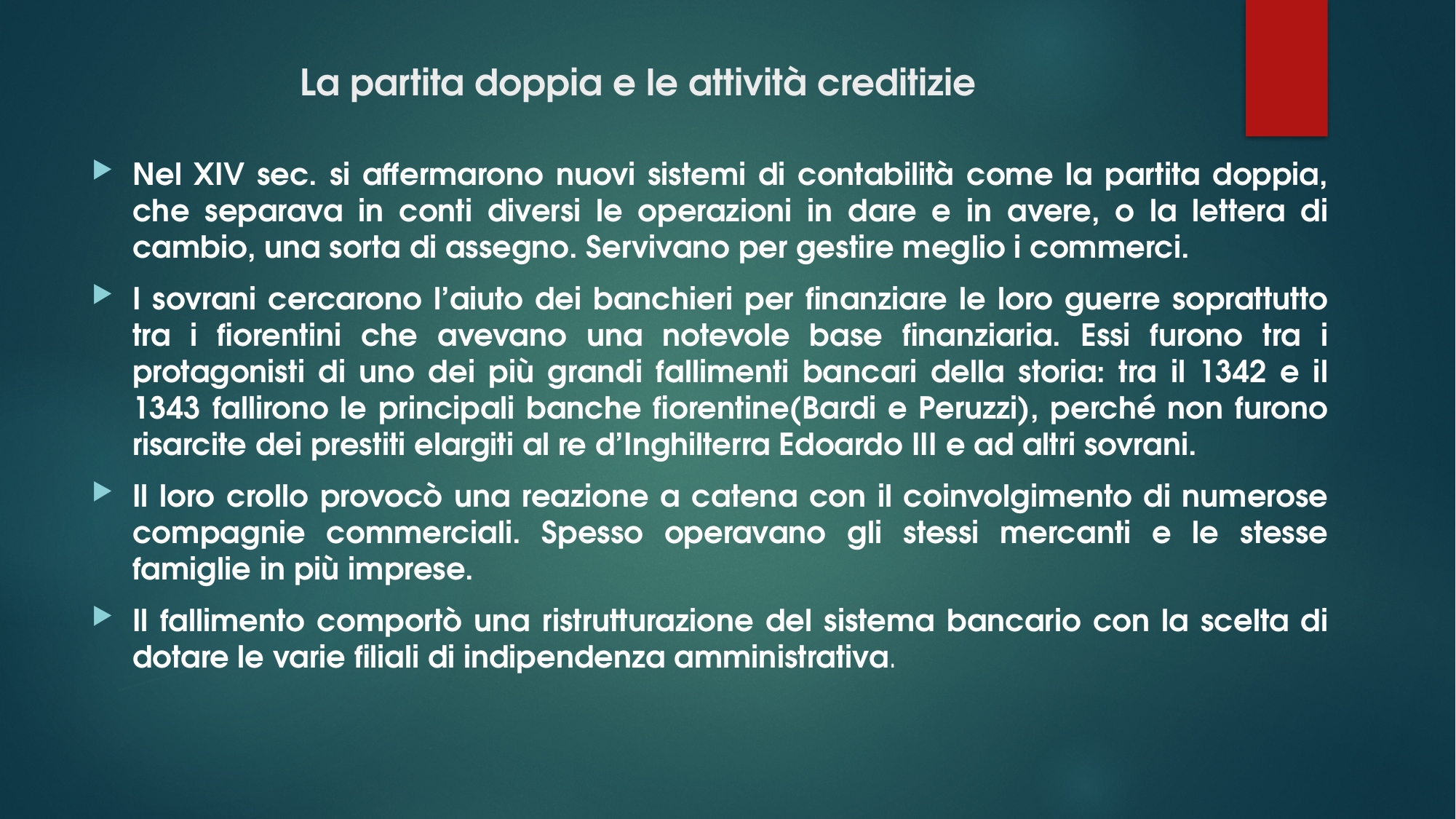

# La partita doppia e le attività creditizie
Nel XIV sec. si affermarono nuovi sistemi di contabilità come la partita doppia, che separava in conti diversi le operazioni in dare e in avere, o la lettera di cambio, una sorta di assegno. Servivano per gestire meglio i commerci.
I sovrani cercarono l’aiuto dei banchieri per finanziare le loro guerre soprattutto tra i fiorentini che avevano una notevole base finanziaria. Essi furono tra i protagonisti di uno dei più grandi fallimenti bancari della storia: tra il 1342 e il 1343 fallirono le principali banche fiorentine(Bardi e Peruzzi), perché non furono risarcite dei prestiti elargiti al re d’Inghilterra Edoardo III e ad altri sovrani.
Il loro crollo provocò una reazione a catena con il coinvolgimento di numerose compagnie commerciali. Spesso operavano gli stessi mercanti e le stesse famiglie in più imprese.
Il fallimento comportò una ristrutturazione del sistema bancario con la scelta di dotare le varie filiali di indipendenza amministrativa.